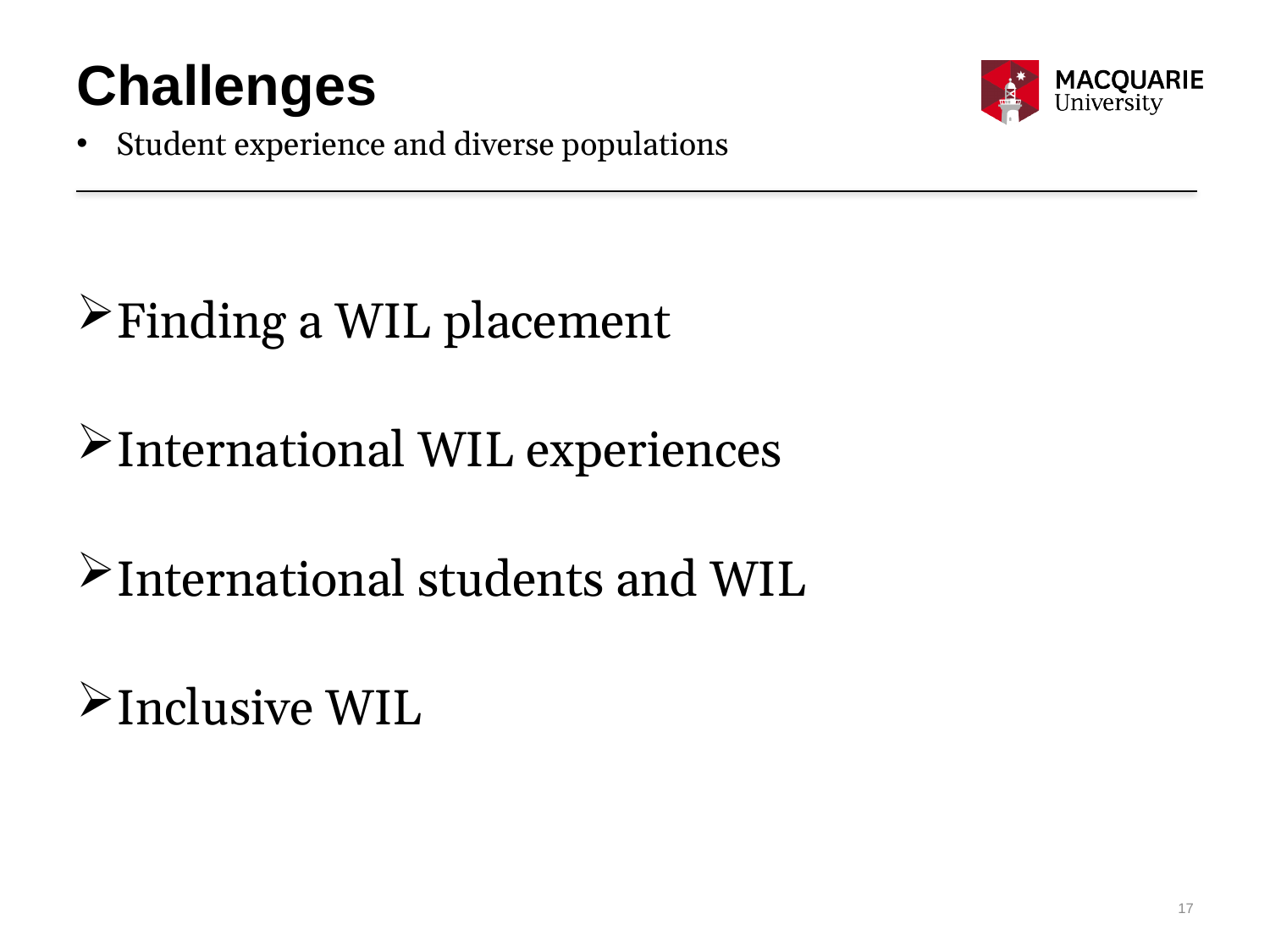

# Challenges
Student experience and diverse populations
Finding a WIL placement

International WIL experiences

International students and WIL

Inclusive WIL

17